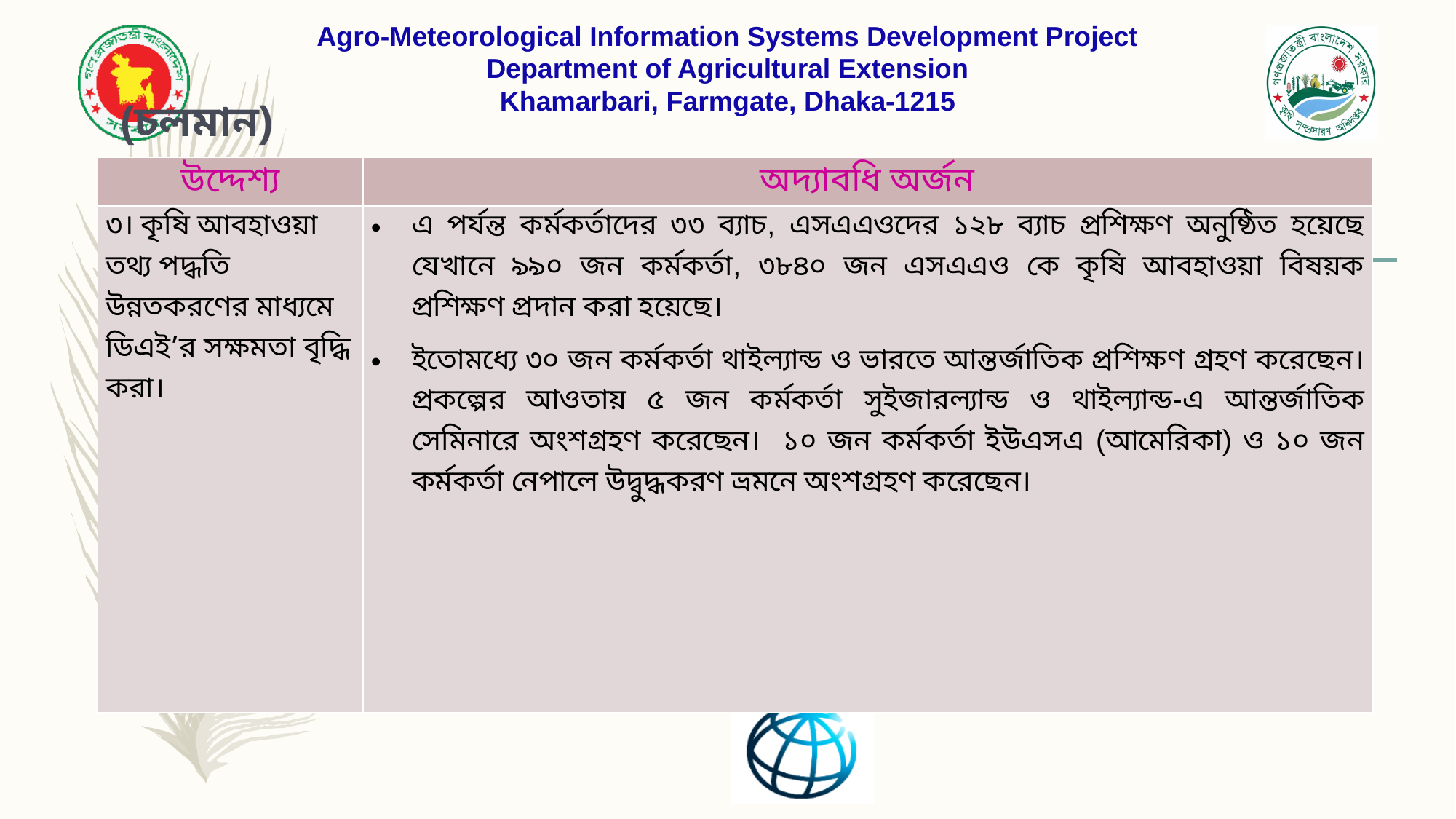

# (চলমান)
| উদ্দেশ্য | অদ্যাবধি অর্জন |
| --- | --- |
| ৩। কৃষি আবহাওয়া তথ্য পদ্ধতি উন্নতকরণের মাধ্যমে ডিএই’র সক্ষমতা বৃদ্ধি করা। | এ পর্যন্ত কর্মকর্তাদের ৩৩ ব্যাচ, এসএএওদের ১২৮ ব্যাচ প্রশিক্ষণ অনুষ্ঠিত হয়েছে যেখানে ৯৯০ জন কর্মকর্তা, ৩৮৪০ জন এসএএও কে কৃষি আবহাওয়া বিষয়ক প্রশিক্ষণ প্রদান করা হয়েছে। ইতোমধ্যে ৩০ জন কর্মকর্তা থাইল্যান্ড ও ভারতে আন্তর্জাতিক প্রশিক্ষণ গ্রহণ করেছেন। প্রকল্পের আওতায় ৫ জন কর্মকর্তা সুইজারল্যান্ড ও থাইল্যান্ড-এ আন্তর্জাতিক সেমিনারে অংশগ্রহণ করেছেন। ১০ জন কর্মকর্তা ইউএসএ (আমেরিকা) ও ১০ জন কর্মকর্তা নেপালে উদ্বুদ্ধকরণ ভ্রমনে অংশগ্রহণ করেছেন। |